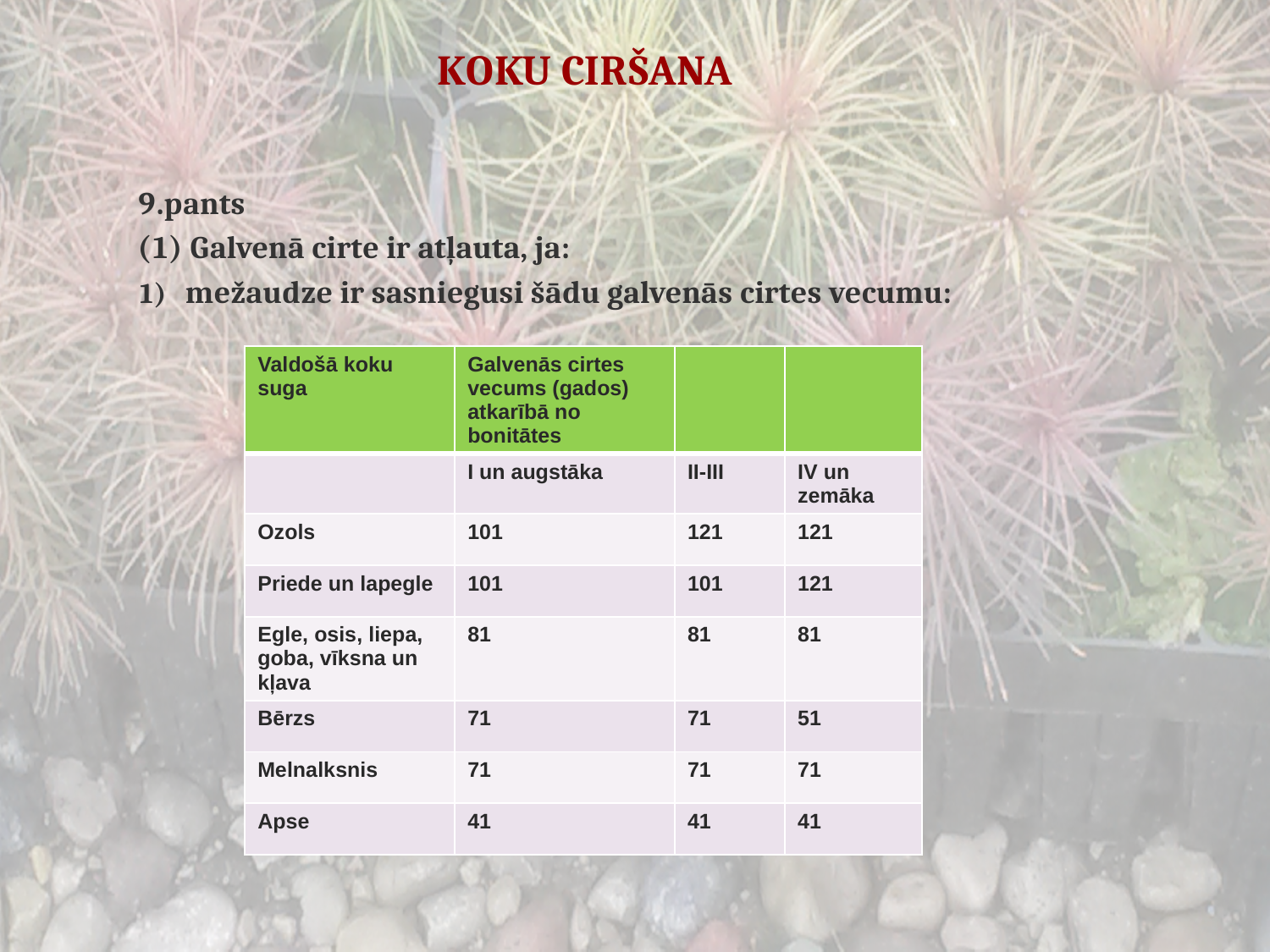

KOKU CIRŠANA
9.pants
(1) Galvenā cirte ir atļauta, ja:
mežaudze ir sasniegusi šādu galvenās cirtes vecumu:

| Valdošā koku suga | Galvenās cirtes vecums (gados) atkarībā no bonitātes |  |  |
| --- | --- | --- | --- |
|  | I un augstāka | II-III | IV un zemāka |
| Ozols | 101 | 121 | 121 |
| Priede un lapegle | 101 | 101 | 121 |
| Egle, osis, liepa, goba, vīksna un kļava | 81 | 81 | 81 |
| Bērzs | 71 | 71 | 51 |
| Melnalksnis | 71 | 71 | 71 |
| Apse | 41 | 41 | 41 |